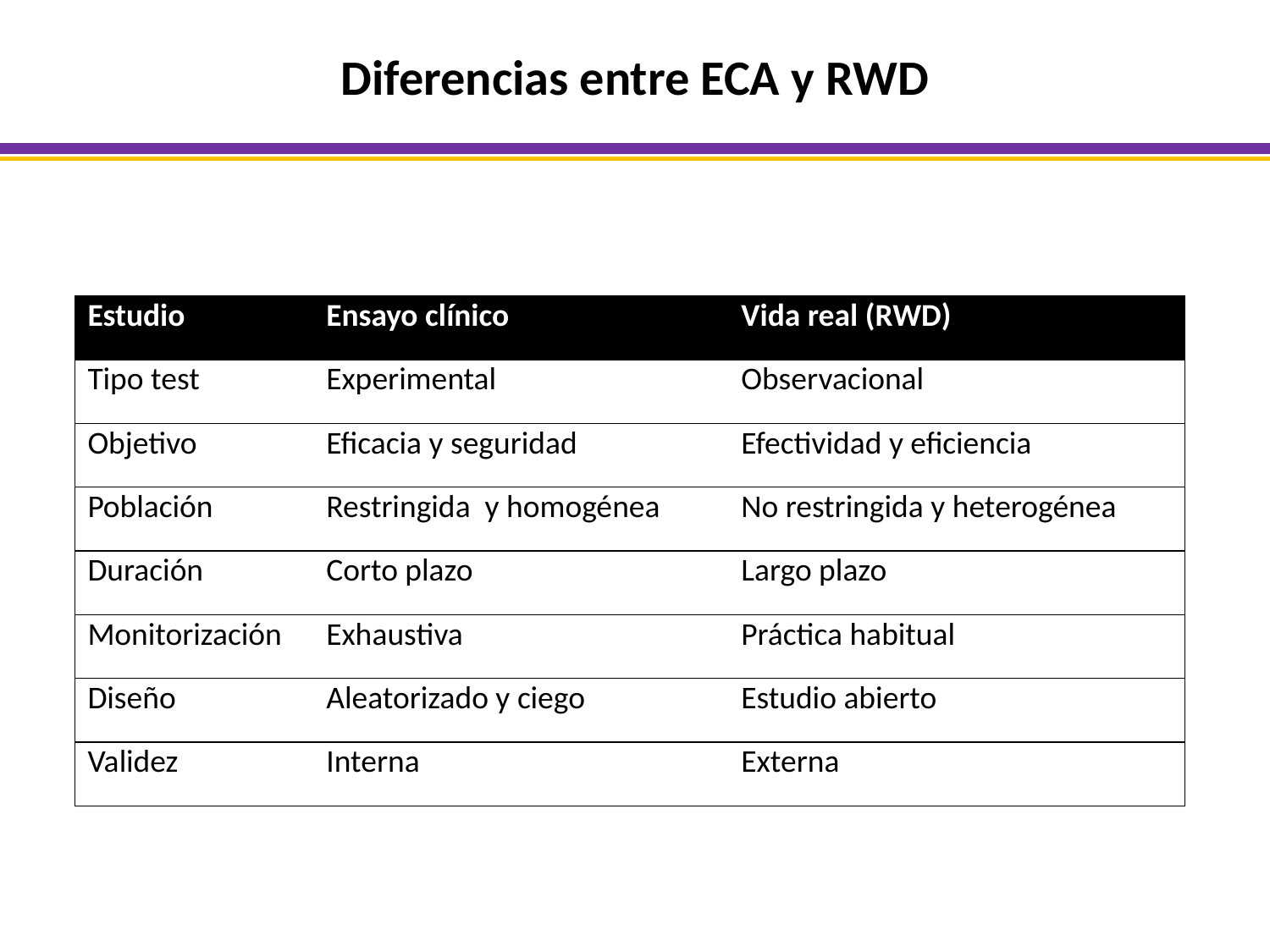

# Diferencias entre ECA y RWD
| Estudio | Ensayo clínico | Vida real (RWD) |
| --- | --- | --- |
| Tipo test | Experimental | Observacional |
| Objetivo | Eficacia y seguridad | Efectividad y eficiencia |
| Población | Restringida y homogénea | No restringida y heterogénea |
| Duración | Corto plazo | Largo plazo |
| Monitorización | Exhaustiva | Práctica habitual |
| Diseño | Aleatorizado y ciego | Estudio abierto |
| Validez | Interna | Externa |